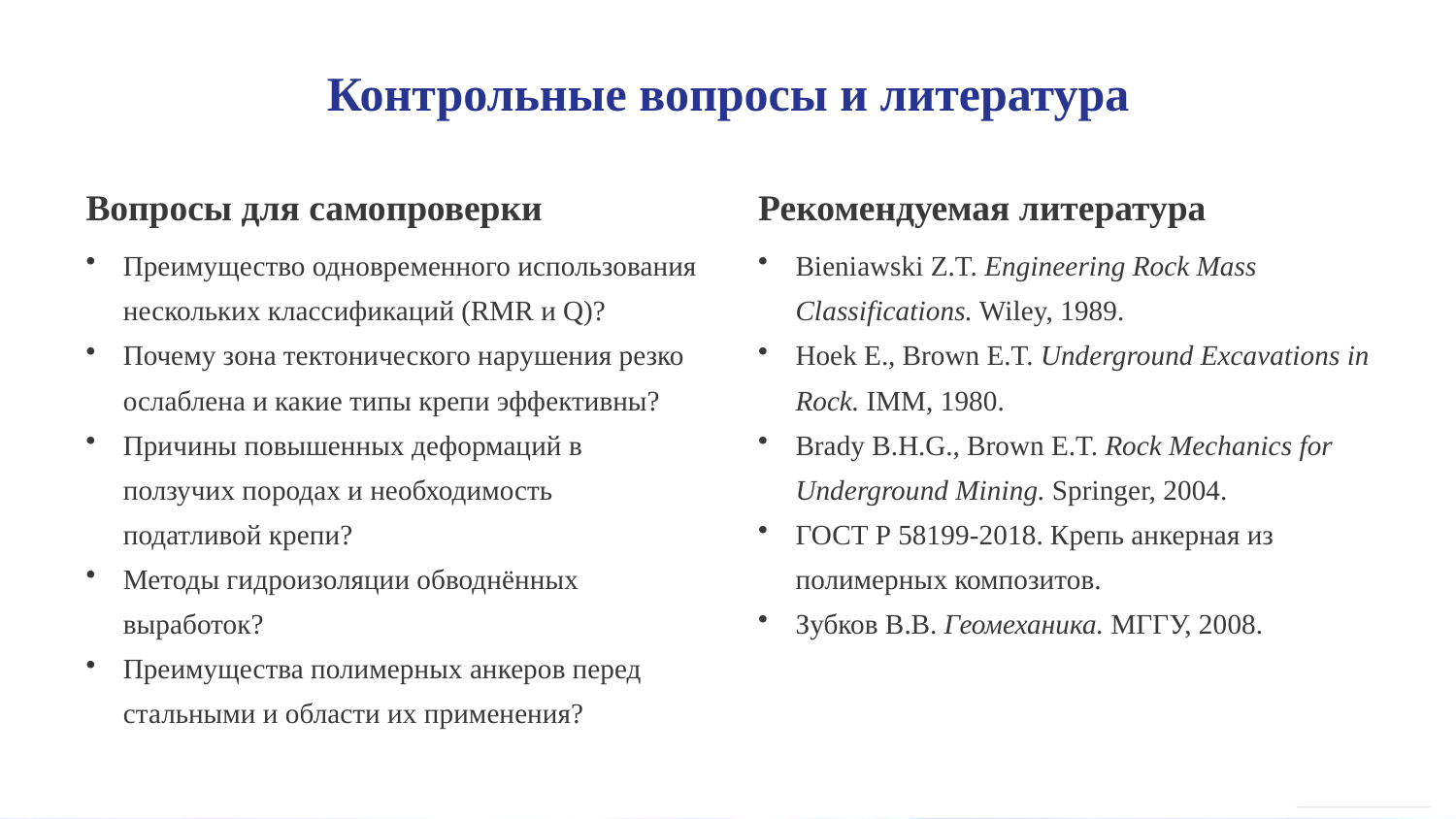

Контрольные вопросы и литература
Вопросы для самопроверки
Рекомендуемая литература
Преимущество одновременного использования нескольких классификаций (RMR и Q)?
Почему зона тектонического нарушения резко ослаблена и какие типы крепи эффективны?
Причины повышенных деформаций в ползучих породах и необходимость податливой крепи?
Методы гидроизоляции обводнённых выработок?
Преимущества полимерных анкеров перед стальными и области их применения?
Bieniawski Z.T. Engineering Rock Mass Classifications. Wiley, 1989.
Hoek E., Brown E.T. Underground Excavations in Rock. IMM, 1980.
Brady B.H.G., Brown E.T. Rock Mechanics for Underground Mining. Springer, 2004.
ГОСТ Р 58199-2018. Крепь анкерная из полимерных композитов.
Зубков В.В. Геомеханика. МГГУ, 2008.